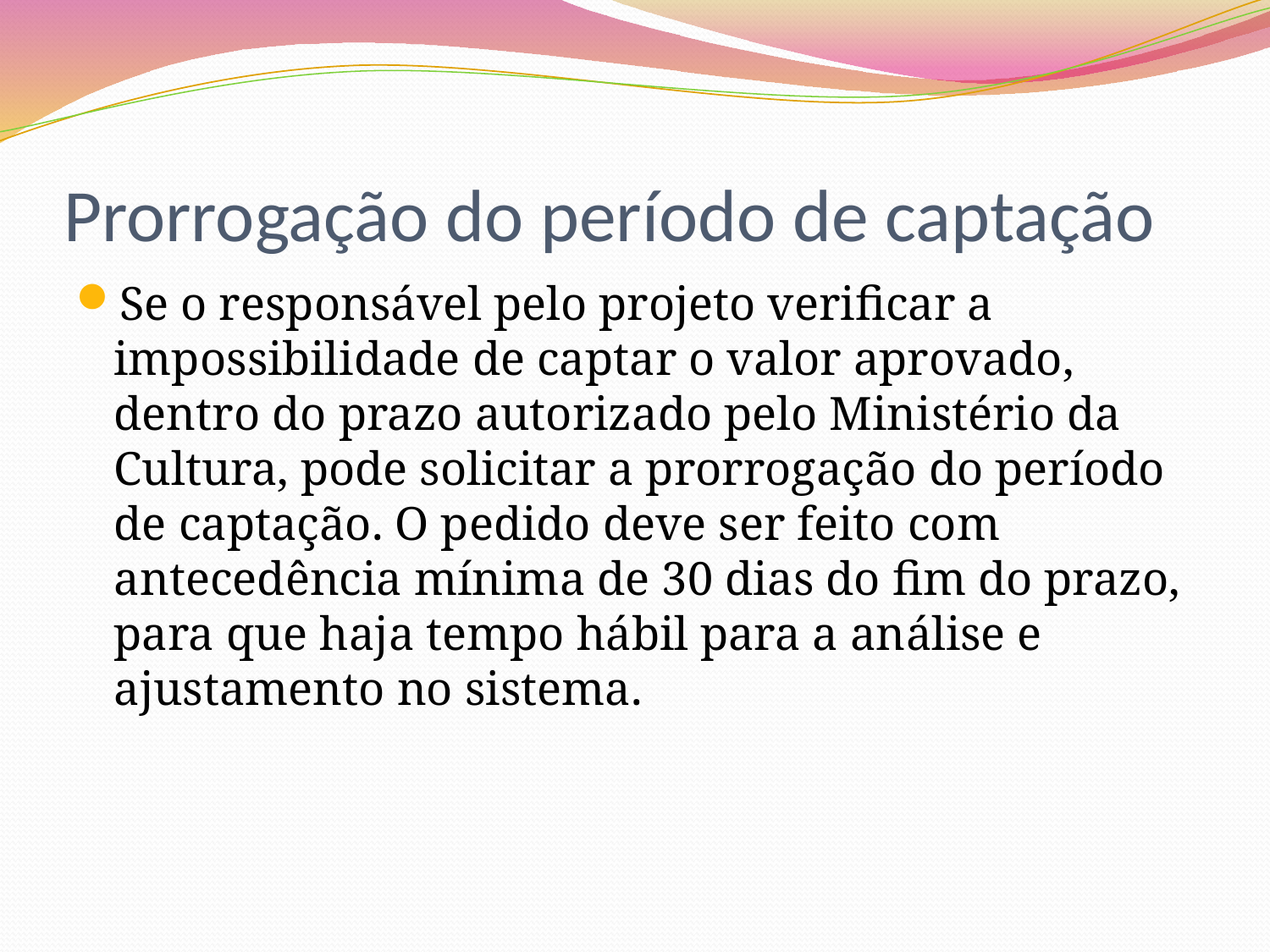

# Prorrogação do período de captação
Se o responsável pelo projeto verificar a impossibilidade de captar o valor aprovado, dentro do prazo autorizado pelo Ministério da Cultura, pode solicitar a prorrogação do período de captação. O pedido deve ser feito com antecedência mínima de 30 dias do fim do prazo, para que haja tempo hábil para a análise e ajustamento no sistema.